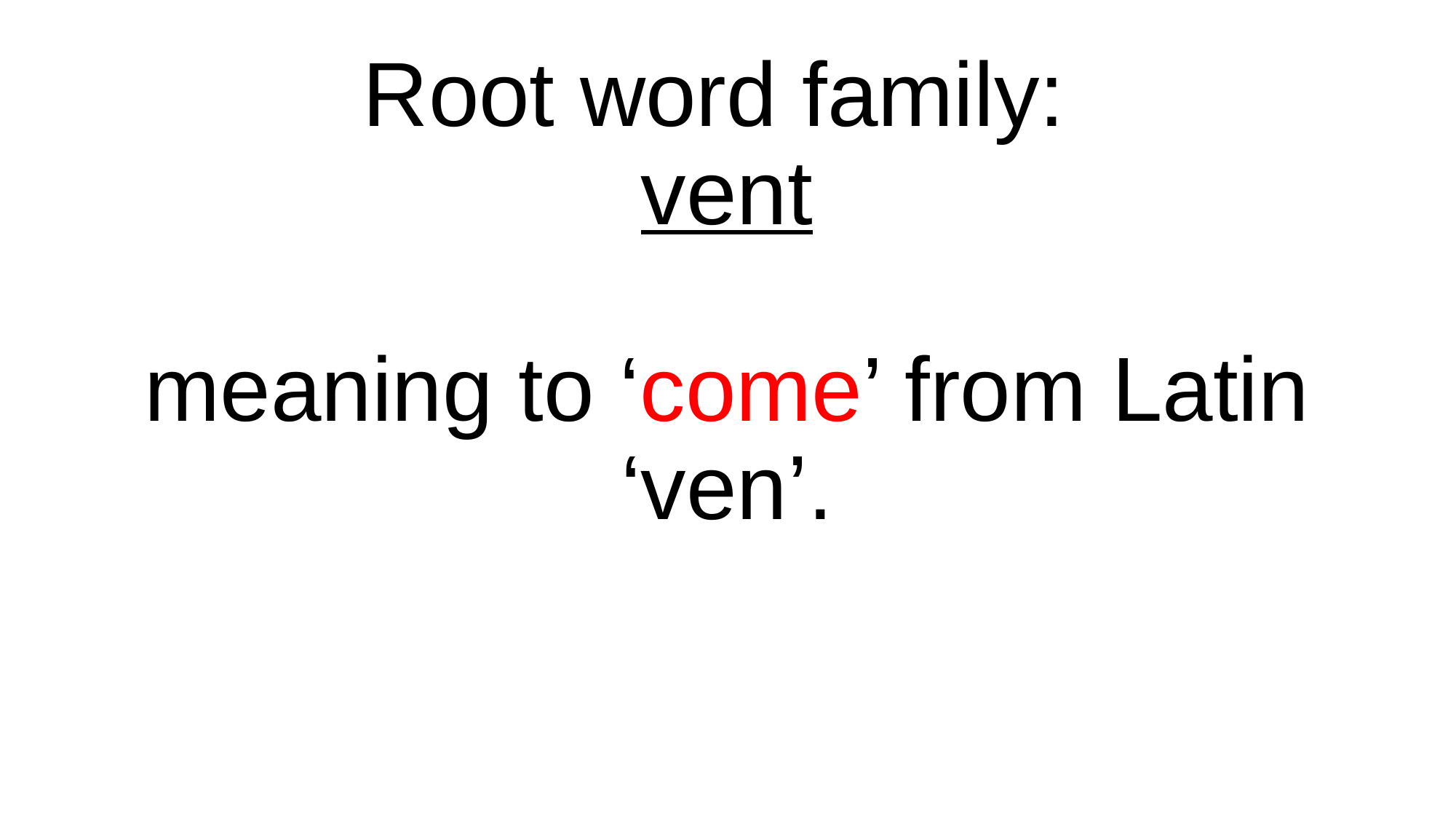

# Root word family: vent meaning to ‘come’ from Latin ‘ven’.